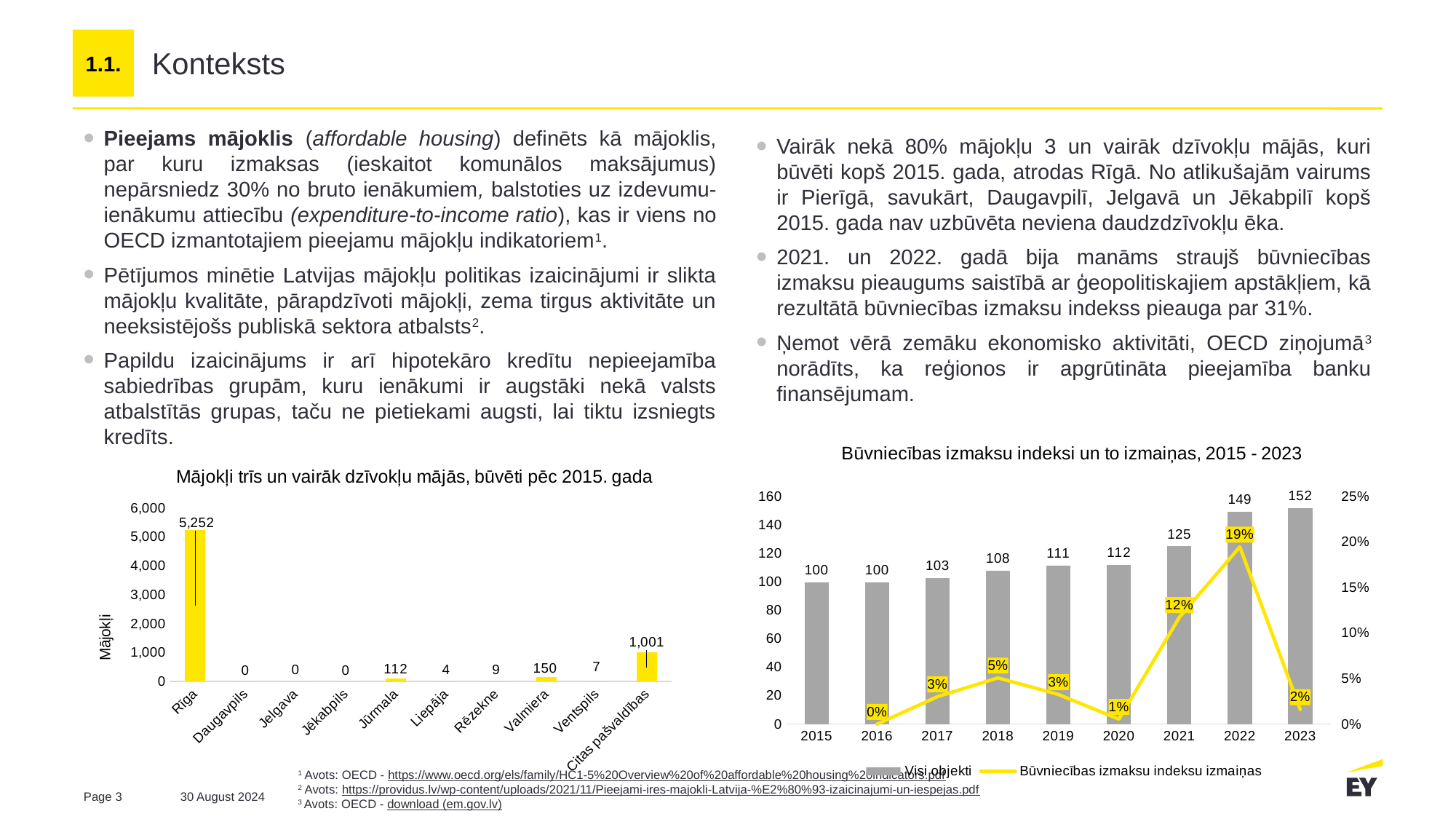

1.1.
Konteksts
Pieejams mājoklis (affordable housing) definēts kā mājoklis, par kuru izmaksas (ieskaitot komunālos maksājumus) nepārsniedz 30% no bruto ienākumiem, balstoties uz izdevumu-ienākumu attiecību (expenditure-to-income ratio), kas ir viens no OECD izmantotajiem pieejamu mājokļu indikatoriem1.
Pētījumos minētie Latvijas mājokļu politikas izaicinājumi ir slikta mājokļu kvalitāte, pārapdzīvoti mājokļi, zema tirgus aktivitāte un neeksistējošs publiskā sektora atbalsts2.
Papildu izaicinājums ir arī hipotekāro kredītu nepieejamība sabiedrības grupām, kuru ienākumi ir augstāki nekā valsts atbalstītās grupas, taču ne pietiekami augsti, lai tiktu izsniegts kredīts.

Vairāk nekā 80% mājokļu 3 un vairāk dzīvokļu mājās, kuri būvēti kopš 2015. gada, atrodas Rīgā. No atlikušajām vairums ir Pierīgā, savukārt, Daugavpilī, Jelgavā un Jēkabpilī kopš 2015. gada nav uzbūvēta neviena daudzdzīvokļu ēka.
2021. un 2022. gadā bija manāms straujš būvniecības izmaksu pieaugums saistībā ar ģeopolitiskajiem apstākļiem, kā rezultātā būvniecības izmaksu indekss pieauga par 31%.
Ņemot vērā zemāku ekonomisko aktivitāti, OECD ziņojumā3 norādīts, ka reģionos ir apgrūtināta pieejamība banku finansējumam.

### Chart: Būvniecības izmaksu indeksi un to izmaiņas, 2015 - 2023

| Category | Visi objekti | Būvniecības izmaksu indeksu izmaiņas |
|---|---|---|
| 2015 | 99.5 | None |
| 2016 | 99.5 | 0.0 |
| 2017 | 102.5 | 0.03015075376884422 |
| 2018 | 107.7 | 0.0507317073170732 |
| 2019 | 111.2 | 0.032497678737233054 |
| 2020 | 111.8 | 0.005395683453237359 |
| 2021 | 124.9 | 0.11717352415026841 |
| 2022 | 149.2 | 0.19455564451561236 |
| 2023 | 151.6 | 0.016085790884718537 |

### Chart: Mājokļi trīs un vairāk dzīvokļu mājās, būvēti pēc 2015. gada

| Category |  |
|---|---|
| Rīga | 5252.0 |
| Daugavpils | 0.0 |
| Jelgava | 0.0 |
| Jēkabpils | 0.0 |
| Jūrmala | 112.0 |
| Liepāja | 4.0 |
| Rēzekne | 9.0 |
| Valmiera | 150.0 |
| Ventspils | 7.0 |
| Citas pašvaldības | 1001.0 |
1 Avots: OECD - https://www.oecd.org/els/family/HC1-5%20Overview%20of%20affordable%20housing%20indicators.pdf
2 Avots: https://providus.lv/wp-content/uploads/2021/11/Pieejami-ires-majokli-Latvija-%E2%80%93-izaicinajumi-un-iespejas.pdf
3 Avots: OECD - download (em.gov.lv)
Page 3
30 August 2024